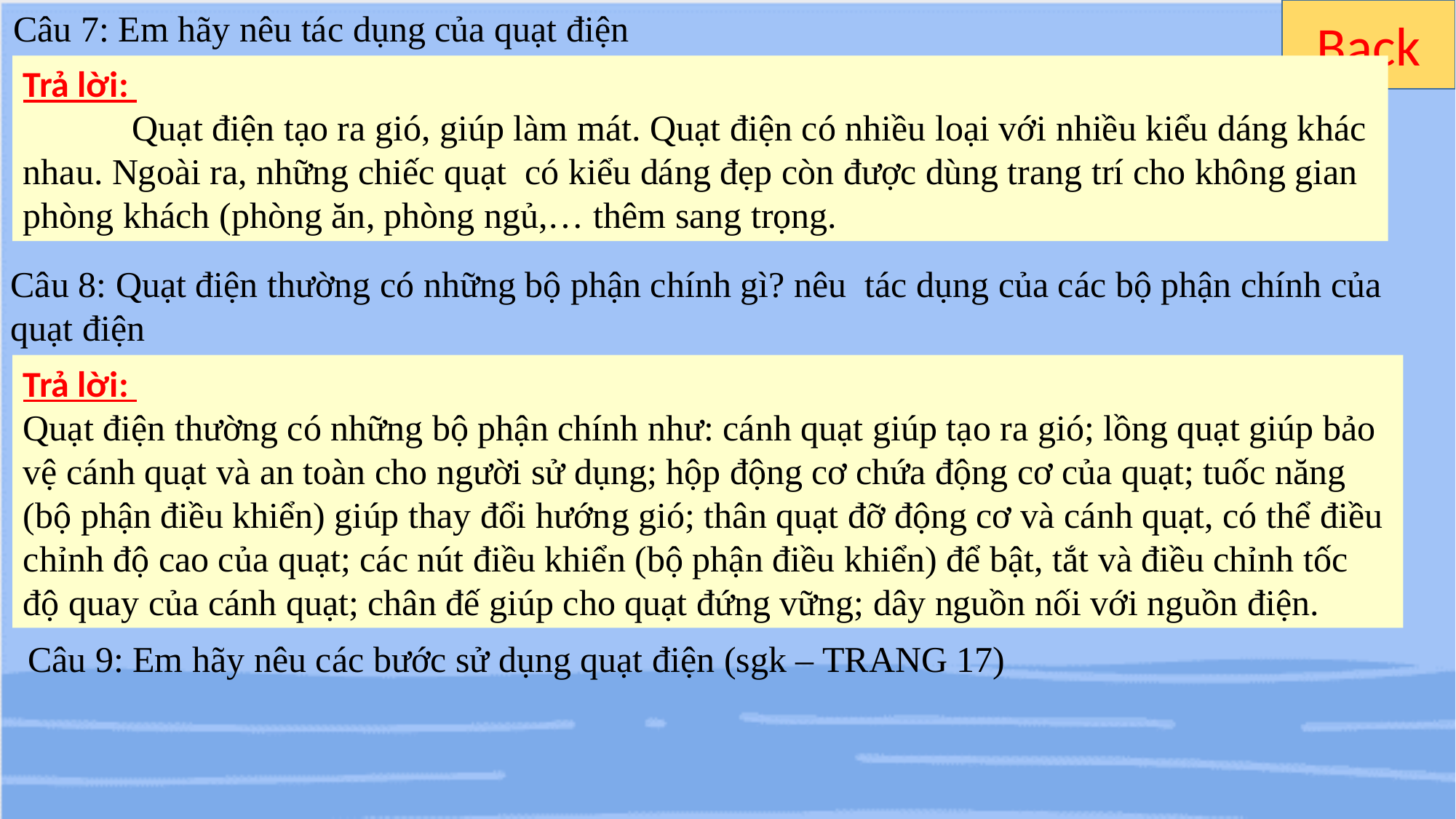

Câu 7: Em hãy nêu tác dụng của quạt điện
Back
Trả lời:
	Quạt điện tạo ra gió, giúp làm mát. Quạt điện có nhiều loại với nhiều kiểu dáng khác nhau. Ngoài ra, những chiếc quạt  có kiểu dáng đẹp còn được dùng trang trí cho không gian phòng khách (phòng ăn, phòng ngủ,… thêm sang trọng.
Câu 8: Quạt điện thường có những bộ phận chính gì? nêu  tác dụng của các bộ phận chính của quạt điện
Trả lời:
Quạt điện thường có những bộ phận chính như: cánh quạt giúp tạo ra gió; lồng quạt giúp bảo vệ cánh quạt và an toàn cho người sử dụng; hộp động cơ chứa động cơ của quạt; tuốc năng (bộ phận điều khiển) giúp thay đổi hướng gió; thân quạt đỡ động cơ và cánh quạt, có thể điều chỉnh độ cao của quạt; các nút điều khiển (bộ phận điều khiển) để bật, tắt và điều chỉnh tốc độ quay của cánh quạt; chân đế giúp cho quạt đứng vững; dây nguồn nối với nguồn điện.
Câu 9: Em hãy nêu các bước sử dụng quạt điện (sgk – TRANG 17)